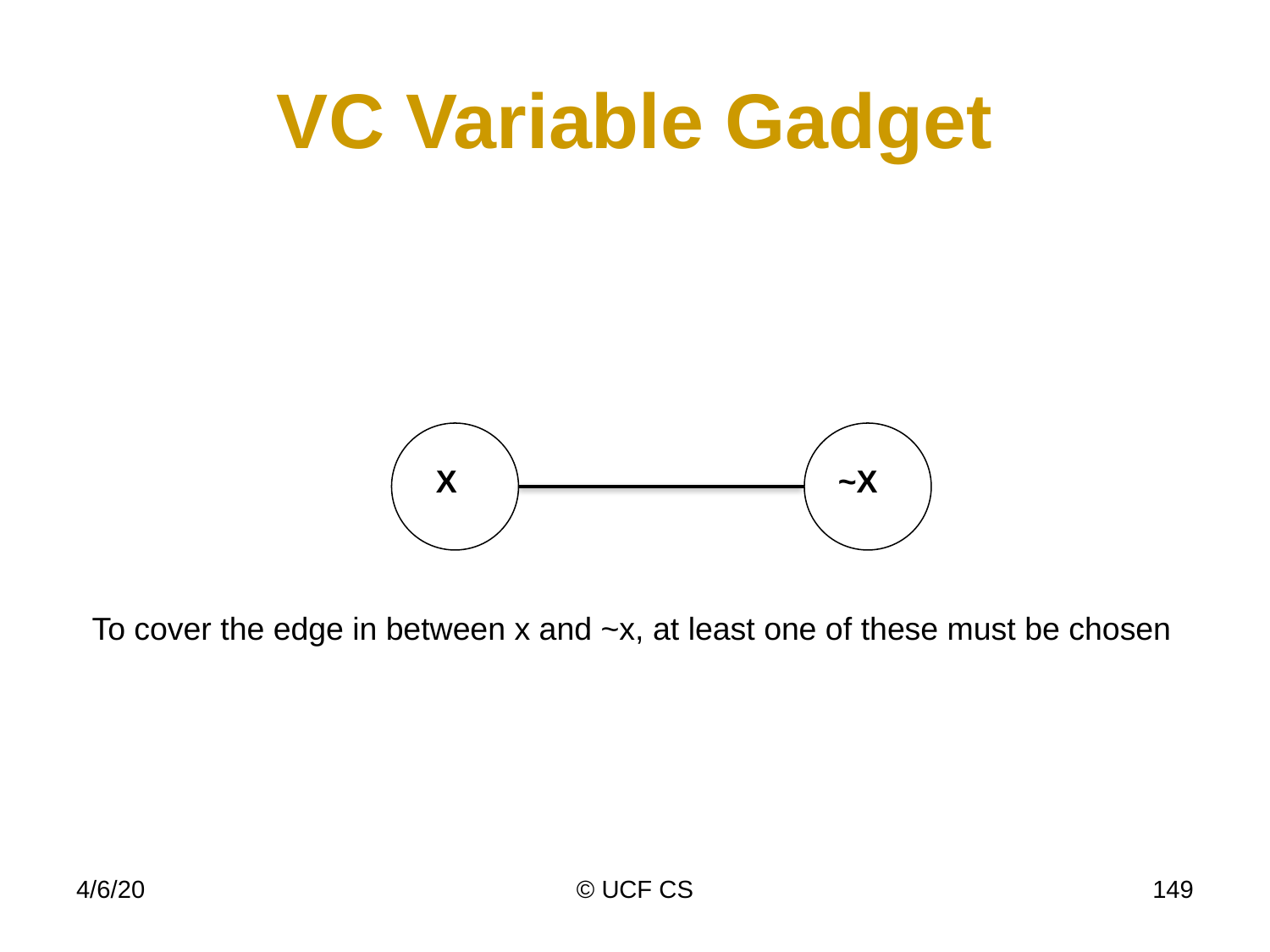

# VC Variable Gadget

X
~X
To cover the edge in between x and ~x, at least one of these must be chosen
4/6/20
© UCF CS
149